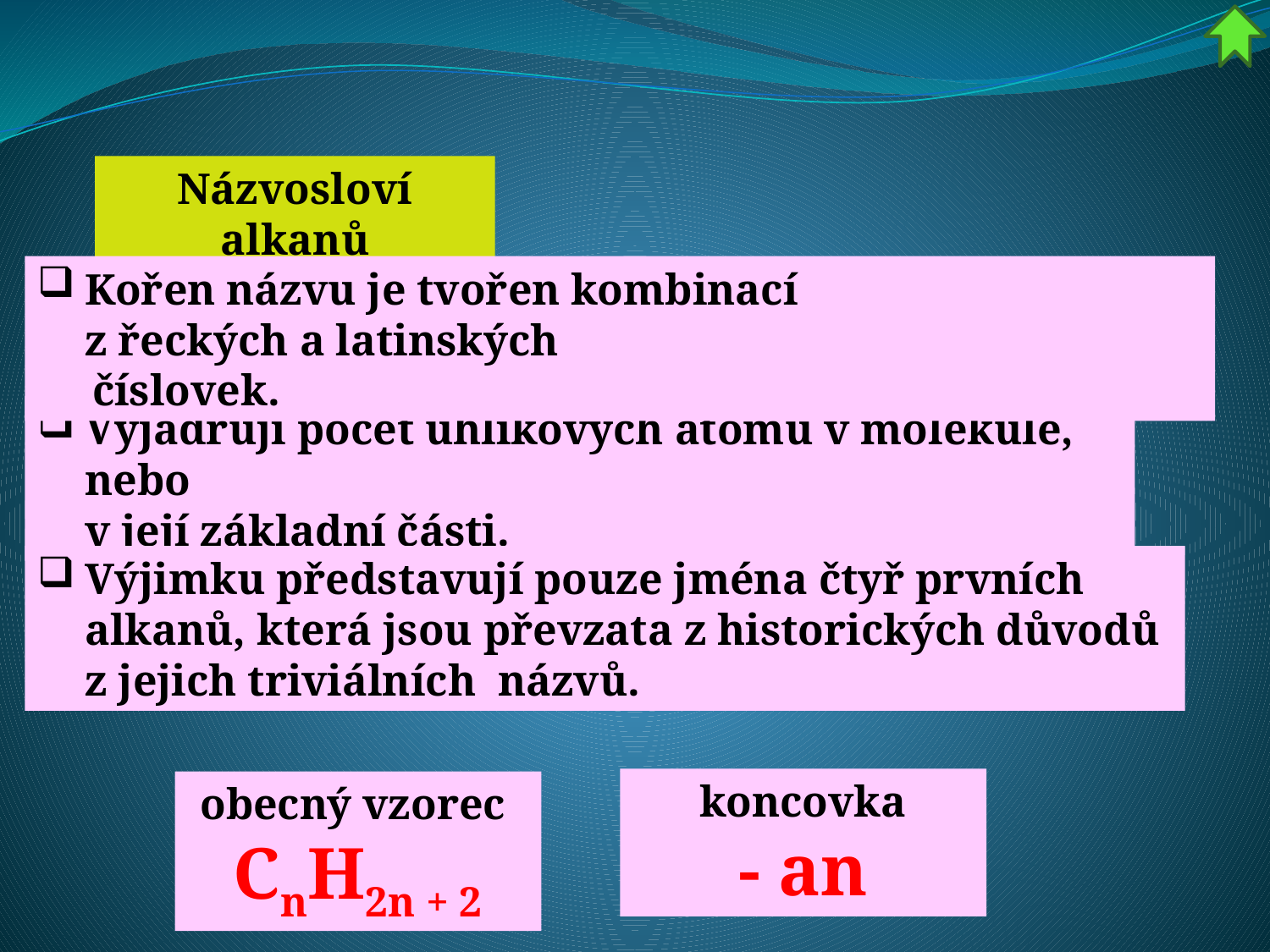

Názvosloví alkanů
Kořen názvu je tvořen kombinací z řeckých a latinských
     číslovek.
Vyjadřují počet uhlíkových atomů v molekule, nebo
v její základní části.
Výjimku představují pouze jména čtyř prvních alkanů, která jsou převzata z historických důvodů z jejich triviálních  názvů.
koncovka
- an
obecný vzorec  CnH2n + 2